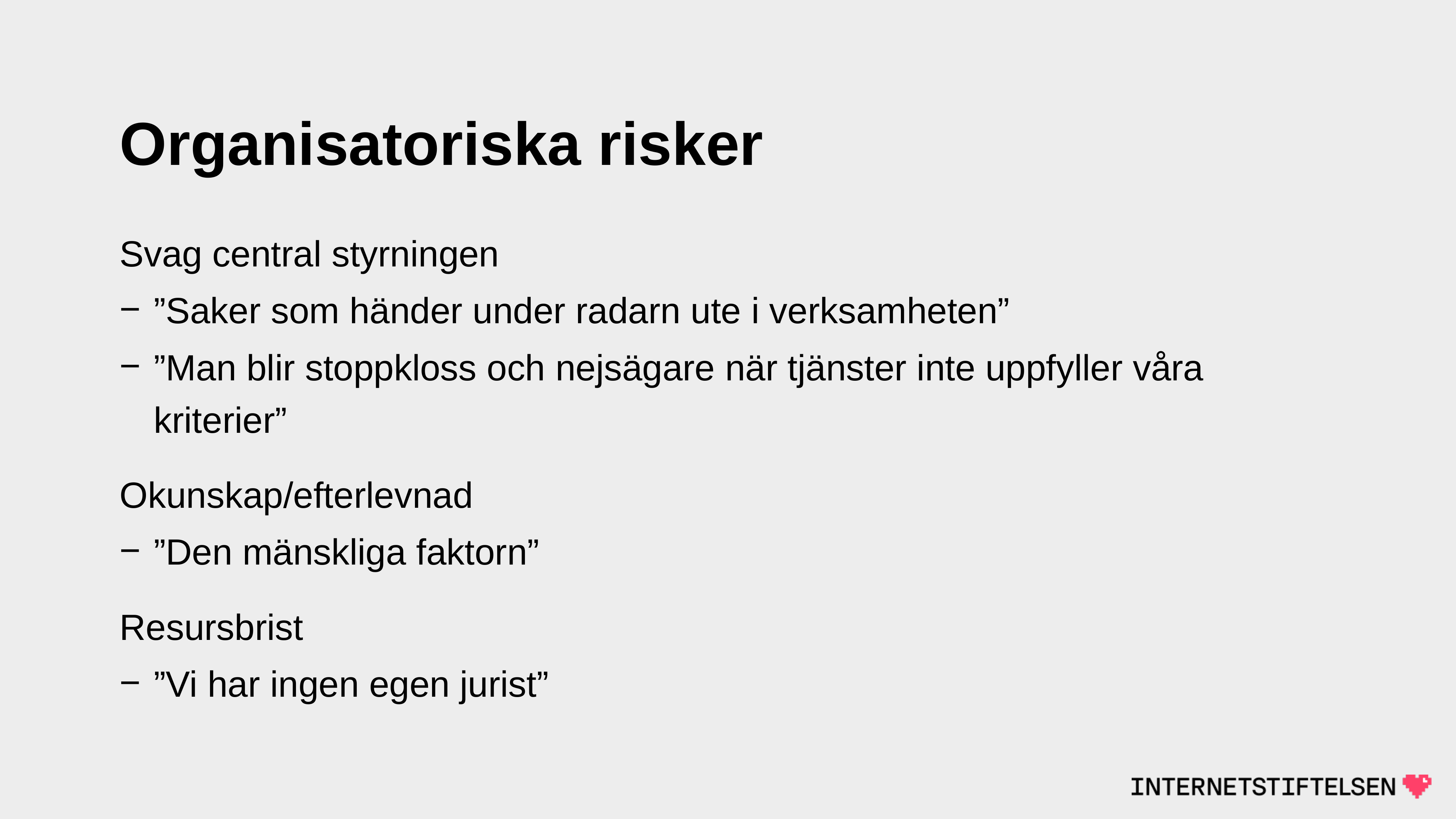

# Organisatoriska risker
Svag central styrningen
”Saker som händer under radarn ute i verksamheten”
”Man blir stoppkloss och nejsägare när tjänster inte uppfyller våra kriterier”
Okunskap/efterlevnad
”Den mänskliga faktorn”
Resursbrist
”Vi har ingen egen jurist”